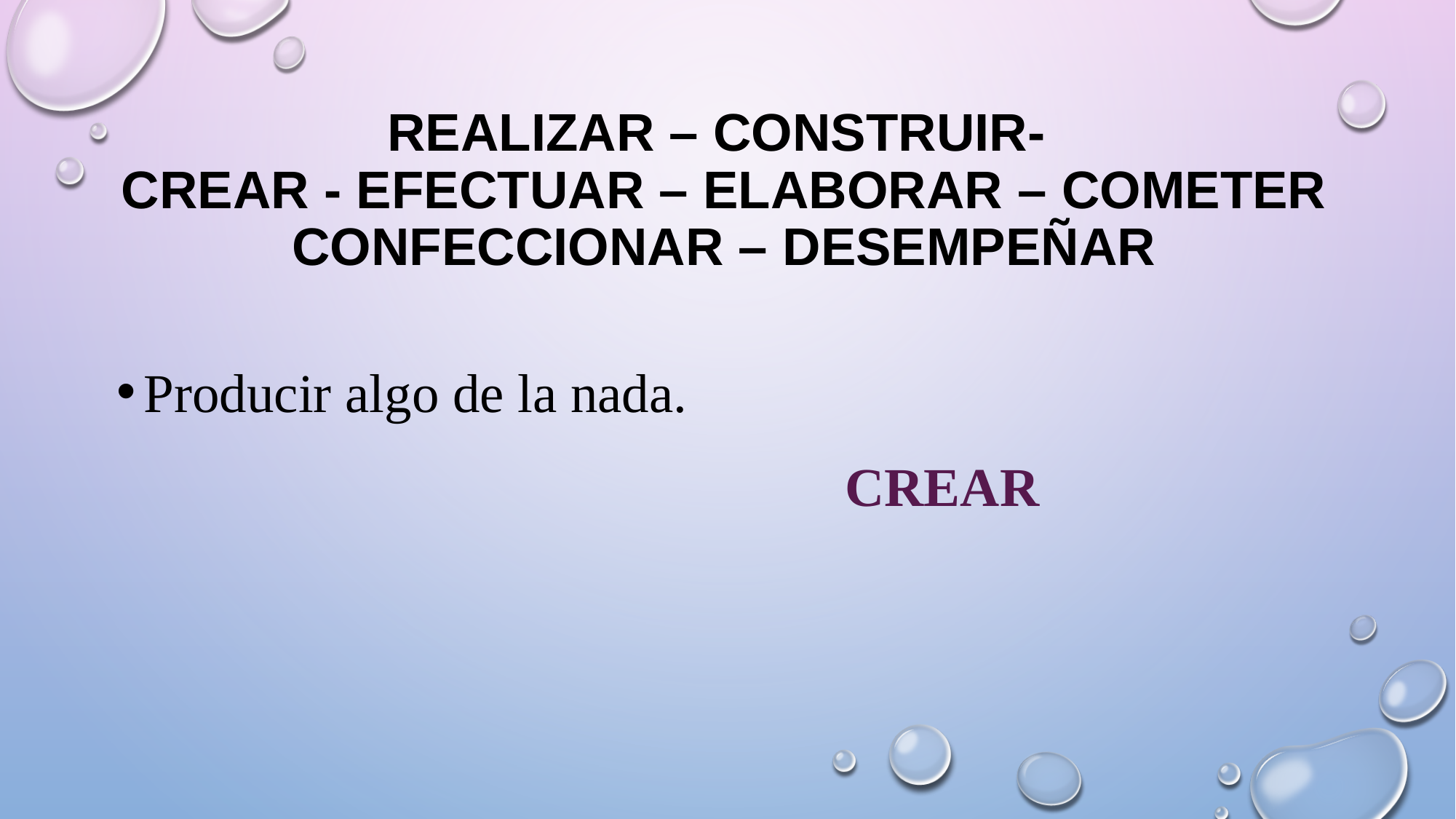

realizar – construir-
crear - efectuar – elaborar – Cometer
confeccionar – desempeñar
Producir algo de la nada.
				CREAR